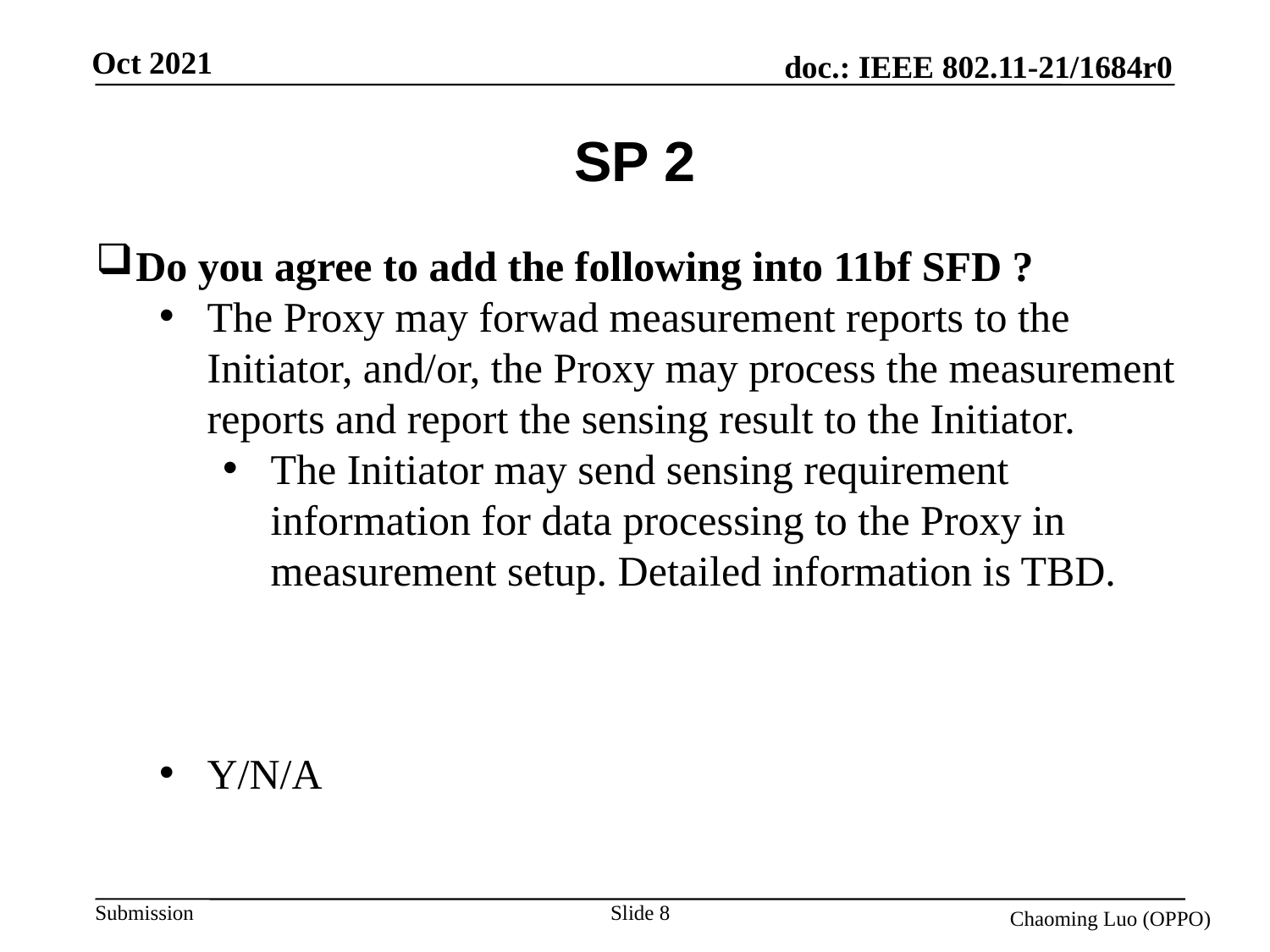

# SP 2
Do you agree to add the following into 11bf SFD ?
The Proxy may forwad measurement reports to the Initiator, and/or, the Proxy may process the measurement reports and report the sensing result to the Initiator.
The Initiator may send sensing requirement information for data processing to the Proxy in measurement setup. Detailed information is TBD.

Y/N/A

Slide 8
Chaoming Luo (OPPO)